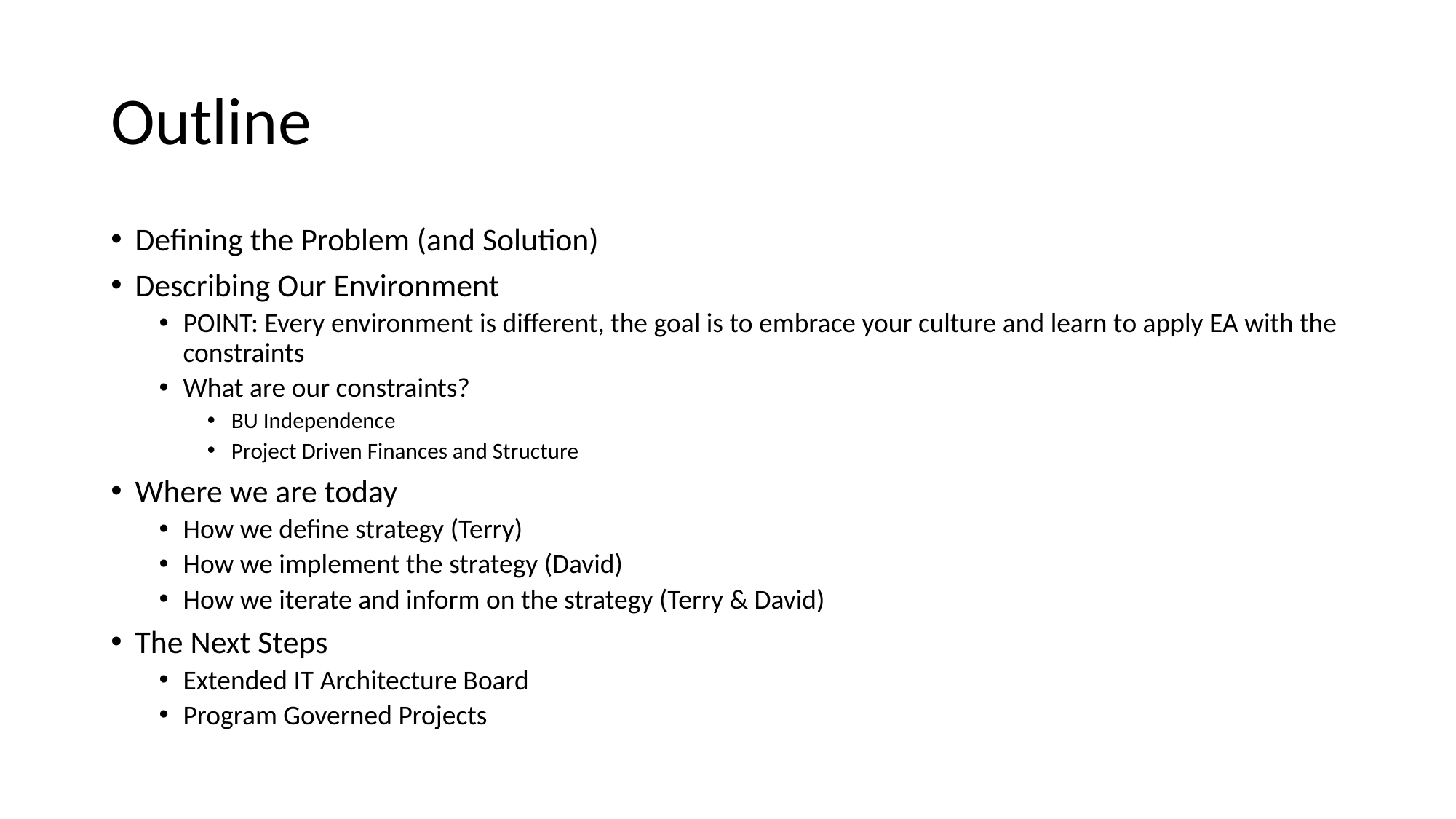

# Outline
Defining the Problem (and Solution)
Describing Our Environment
POINT: Every environment is different, the goal is to embrace your culture and learn to apply EA with the constraints
What are our constraints?
BU Independence
Project Driven Finances and Structure
Where we are today
How we define strategy (Terry)
How we implement the strategy (David)
How we iterate and inform on the strategy (Terry & David)
The Next Steps
Extended IT Architecture Board
Program Governed Projects